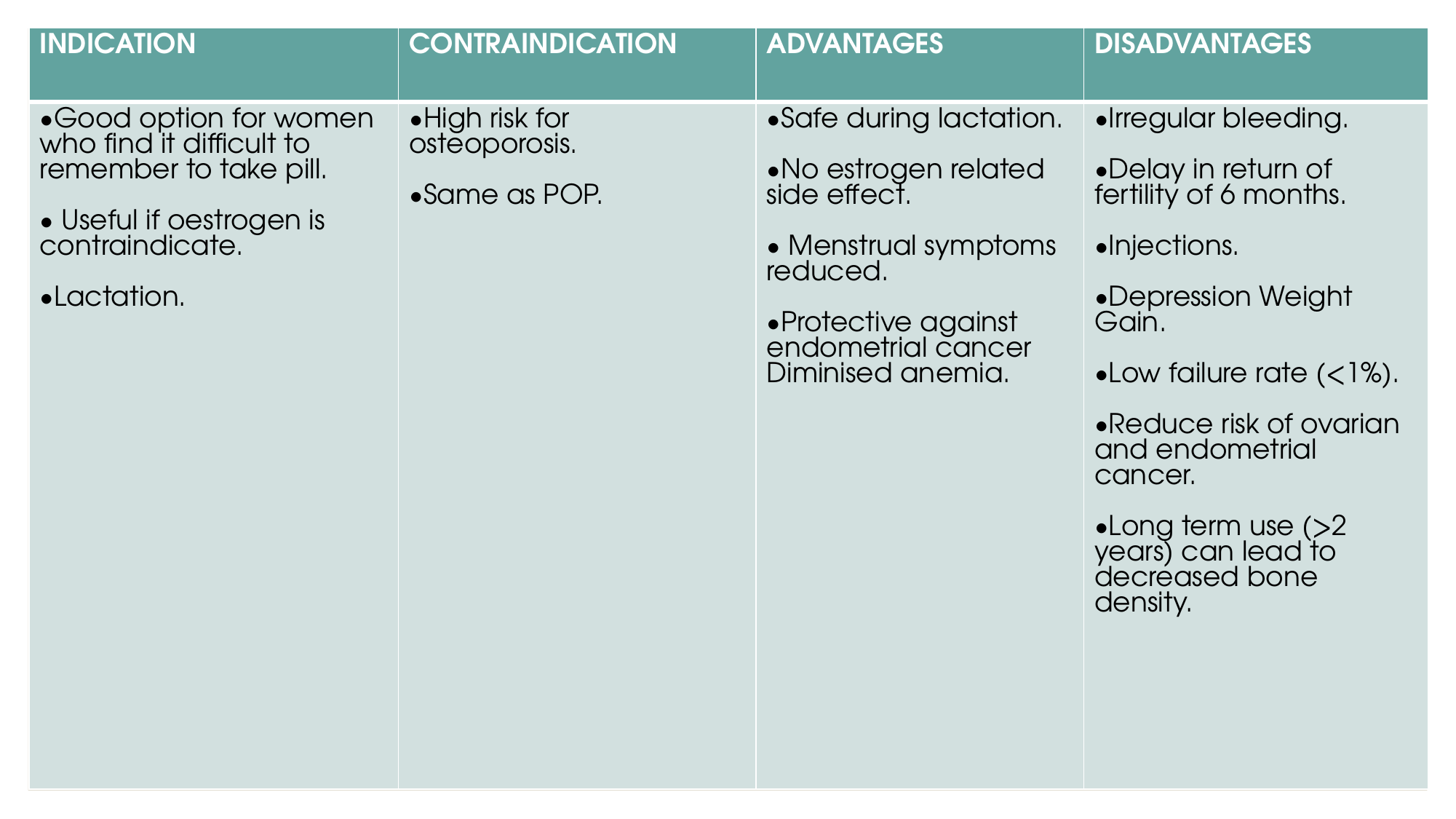

| INDICATION | CONTRAINDICATION | ADVANTAGES | DISADVANTAGES |
| --- | --- | --- | --- |
| •Good option for women who find it difficult to remember to take pill. • Useful if oestrogen is contraindicate. •Lactation. | •High risk for osteoporosis. •Same as POP. | •Safe during lactation. •No estrogen related side effect. • Menstrual symptoms reduced. •Protective against endometrial cancer Diminised anemia. | •Irregular bleeding. •Delay in return of fertility of 6 months. •Injections. •Depression Weight Gain. •Low failure rate (<1%). •Reduce risk of ovarian and endometrial cancer. •Long term use (>2 years) can lead to decreased bone density. |